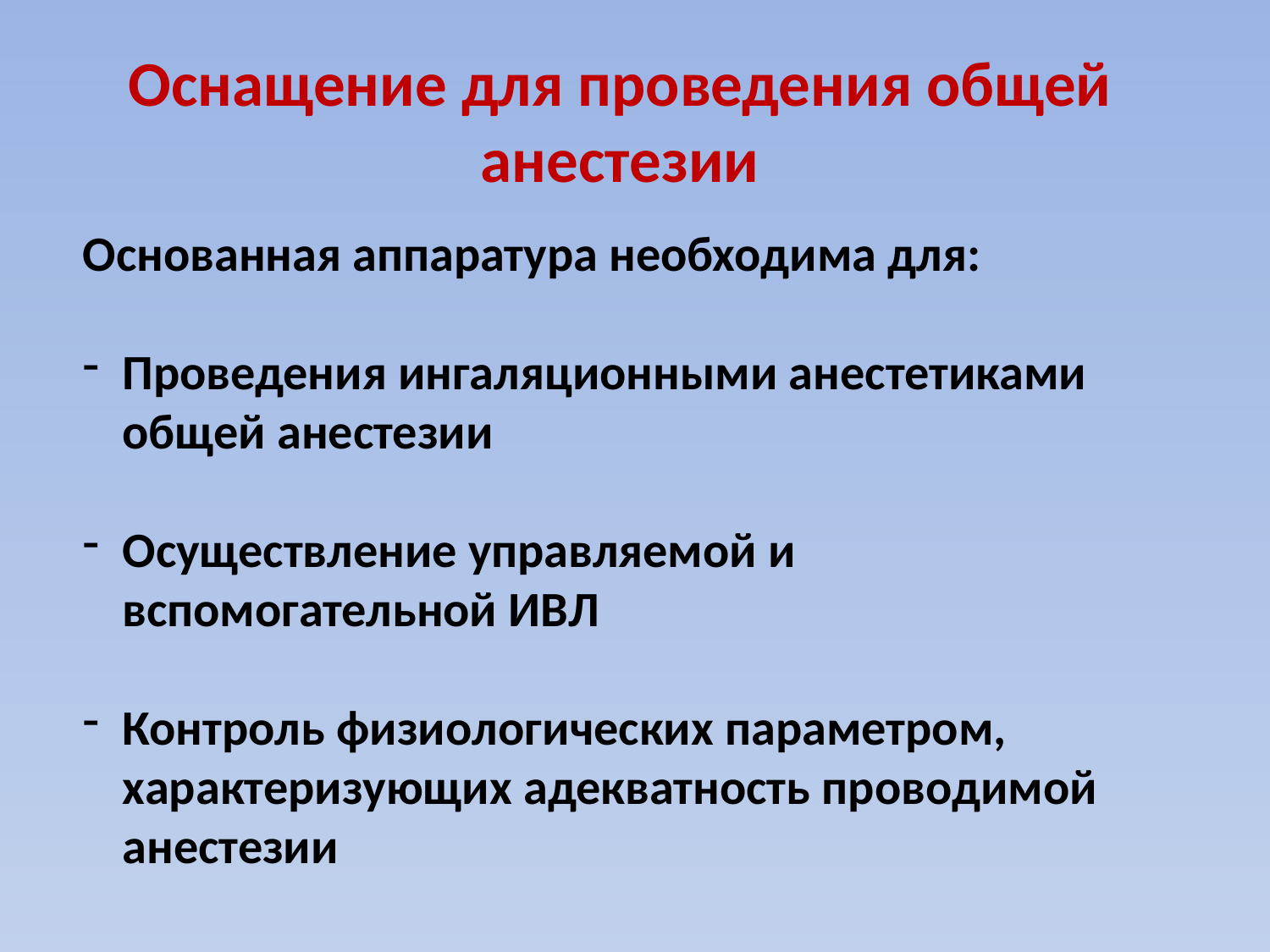

Оснащение для проведения общей анестезии
Основанная аппаратура необходима для:

Проведения ингаляционными анестетиками общей анестезии

Осуществление управляемой и вспомогательной ИВЛ

Контроль физиологических параметром, характеризующих адекватность проводимой анестезии